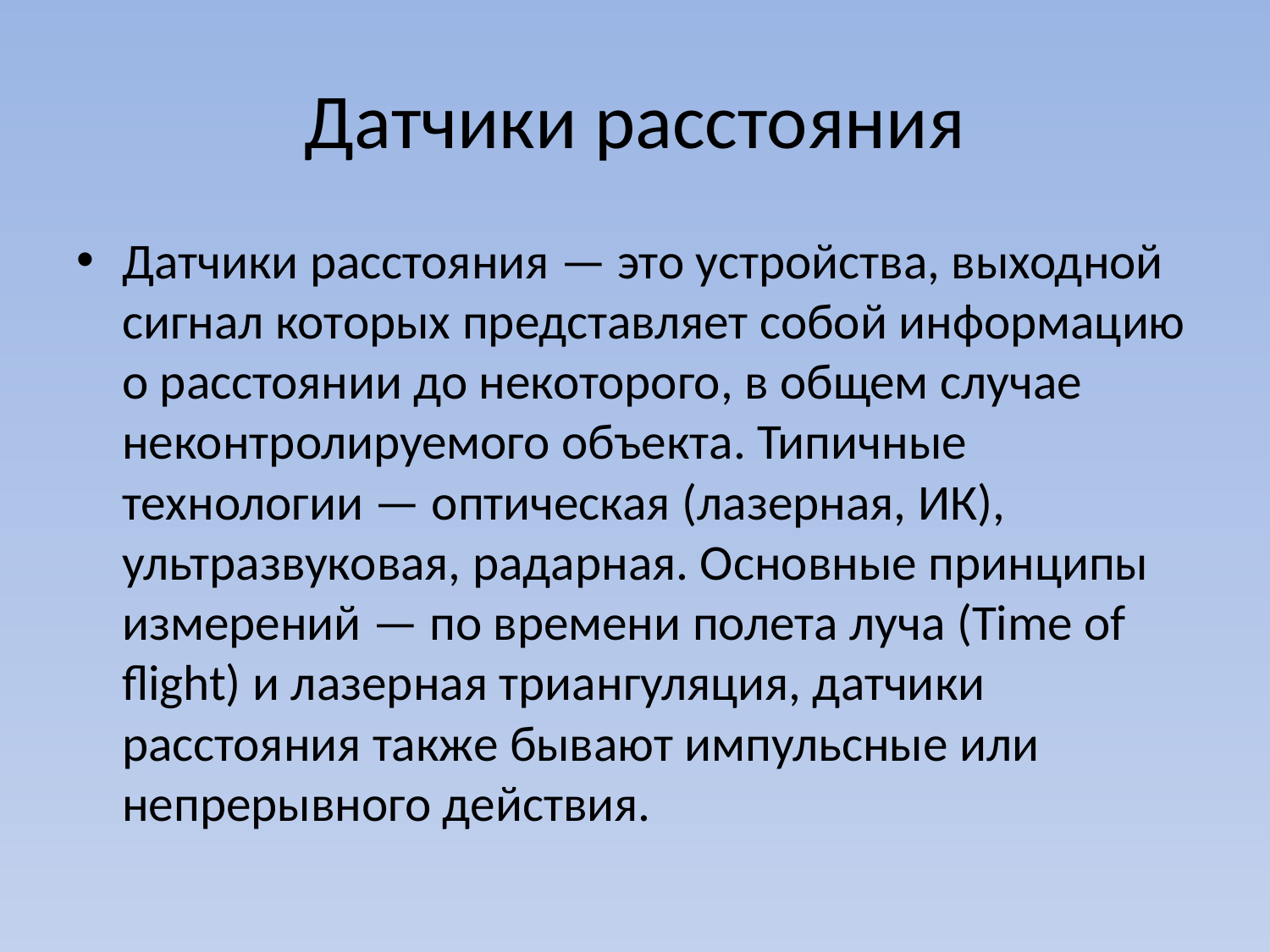

# Датчики расстояния
Датчики расстояния — это устройства, выходной сигнал которых представляет собой информацию о расстоянии до некоторого, в общем случае неконтролируемого объекта. Типичные технологии — оптическая (лазерная, ИК), ультразвуковая, радарная. Основные принципы измерений — по времени полета луча (Time of flight) и лазерная триангуляция, датчики расстояния также бывают импульсные или непрерывного действия.